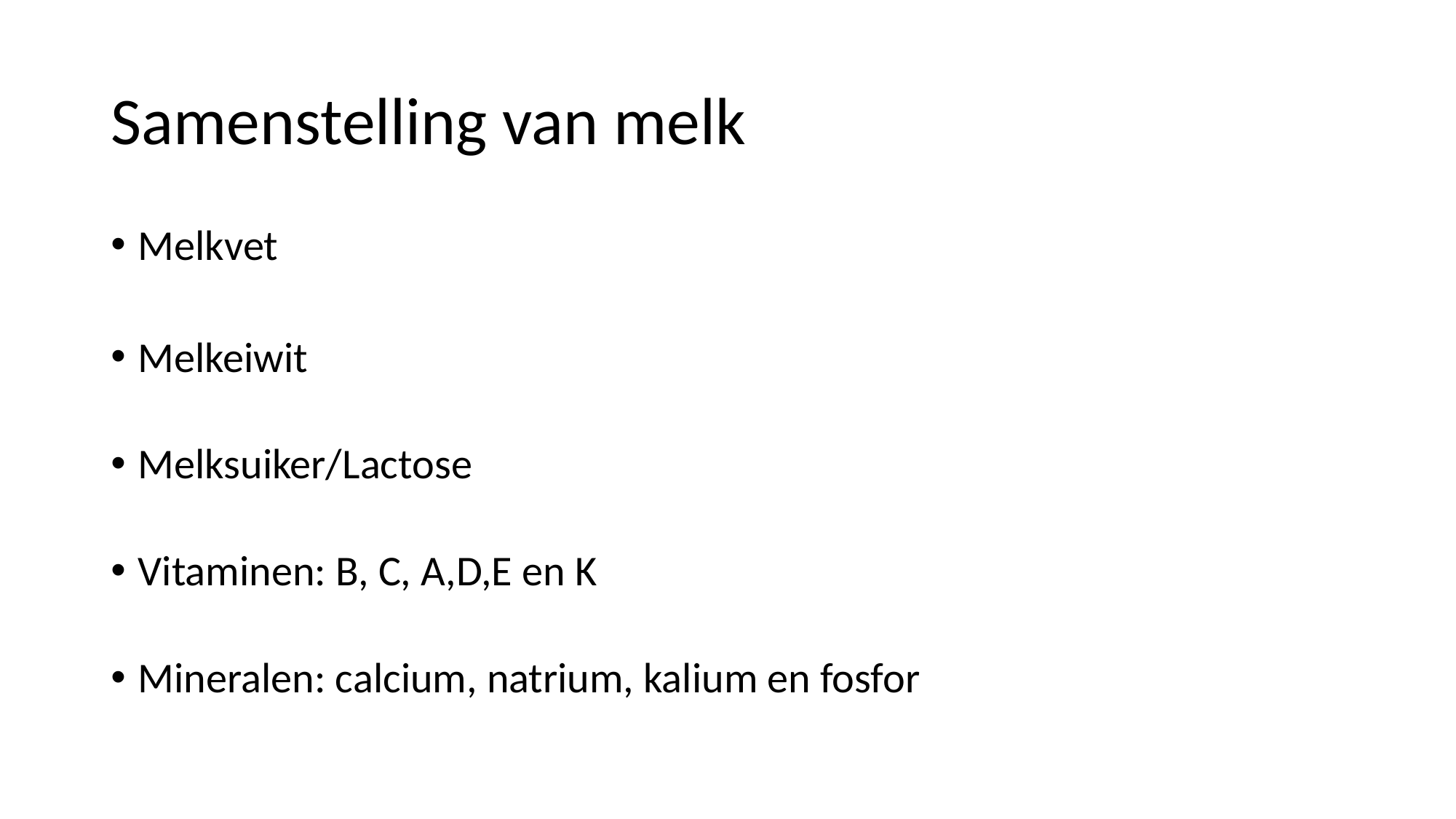

# Samenstelling van melk
Melkvet
Melkeiwit
Melksuiker/Lactose
Vitaminen: B, C, A,D,E en K
Mineralen: calcium, natrium, kalium en fosfor